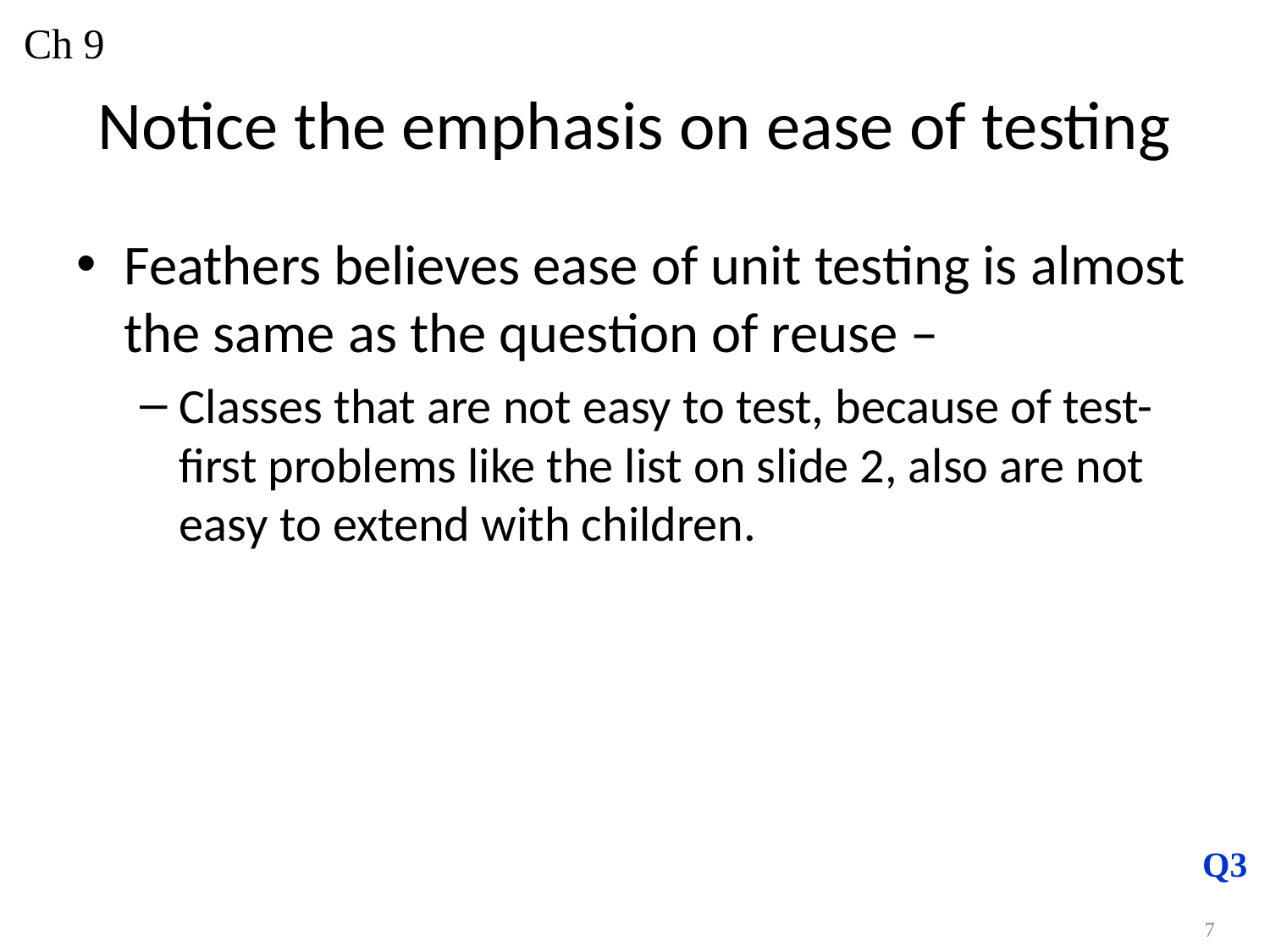

Ch 9
# Notice the emphasis on ease of testing
Feathers believes ease of unit testing is almost the same as the question of reuse –
Classes that are not easy to test, because of test-first problems like the list on slide 2, also are not easy to extend with children.
Q3